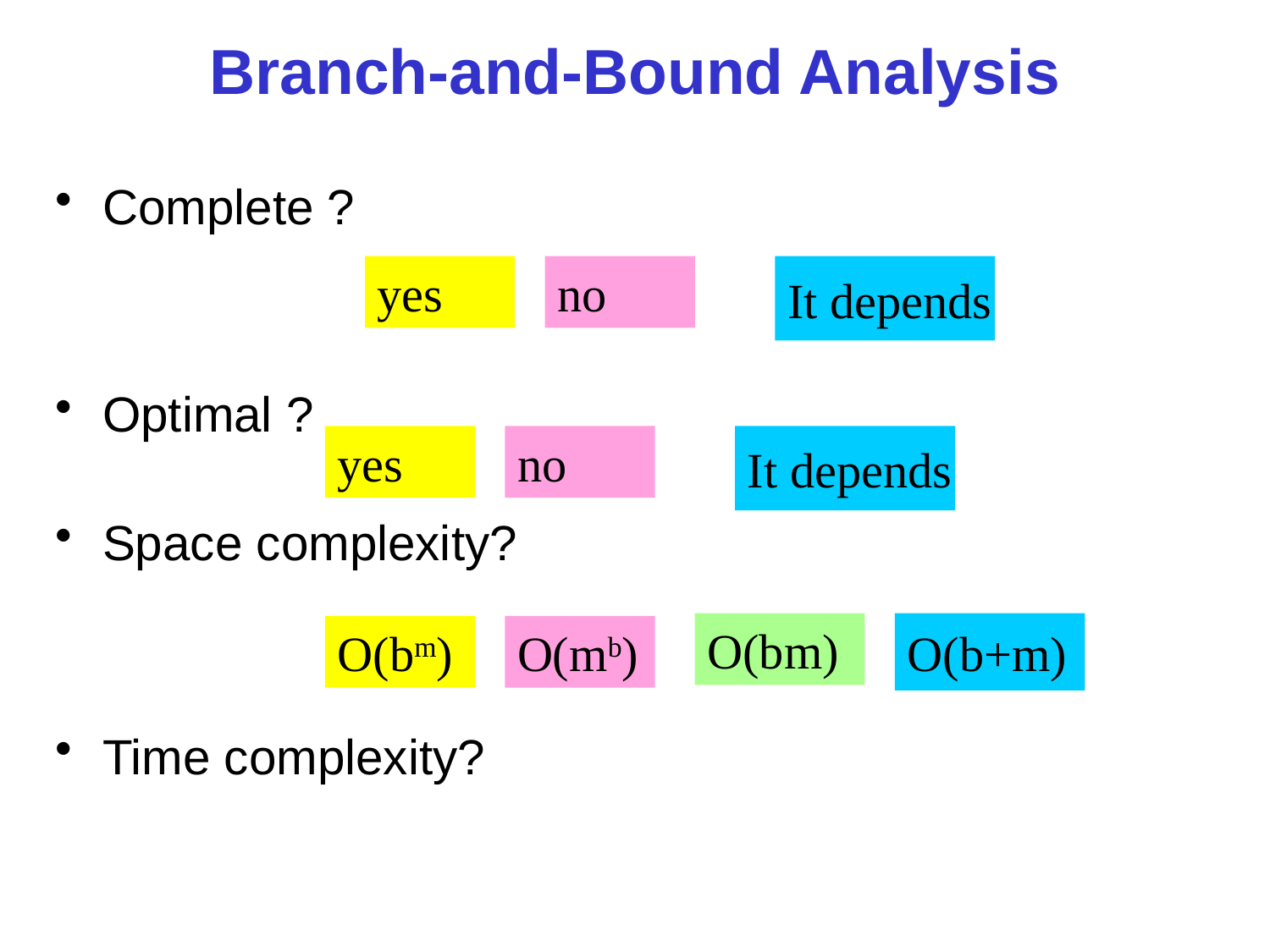

# Branch-and-Bound Analysis
Complete ?

Optimal ?

Space complexity?

Time complexity?

yes
no
It depends
yes
no
It depends
O(bm)
O(b+m)
O(bm)
O(mb)